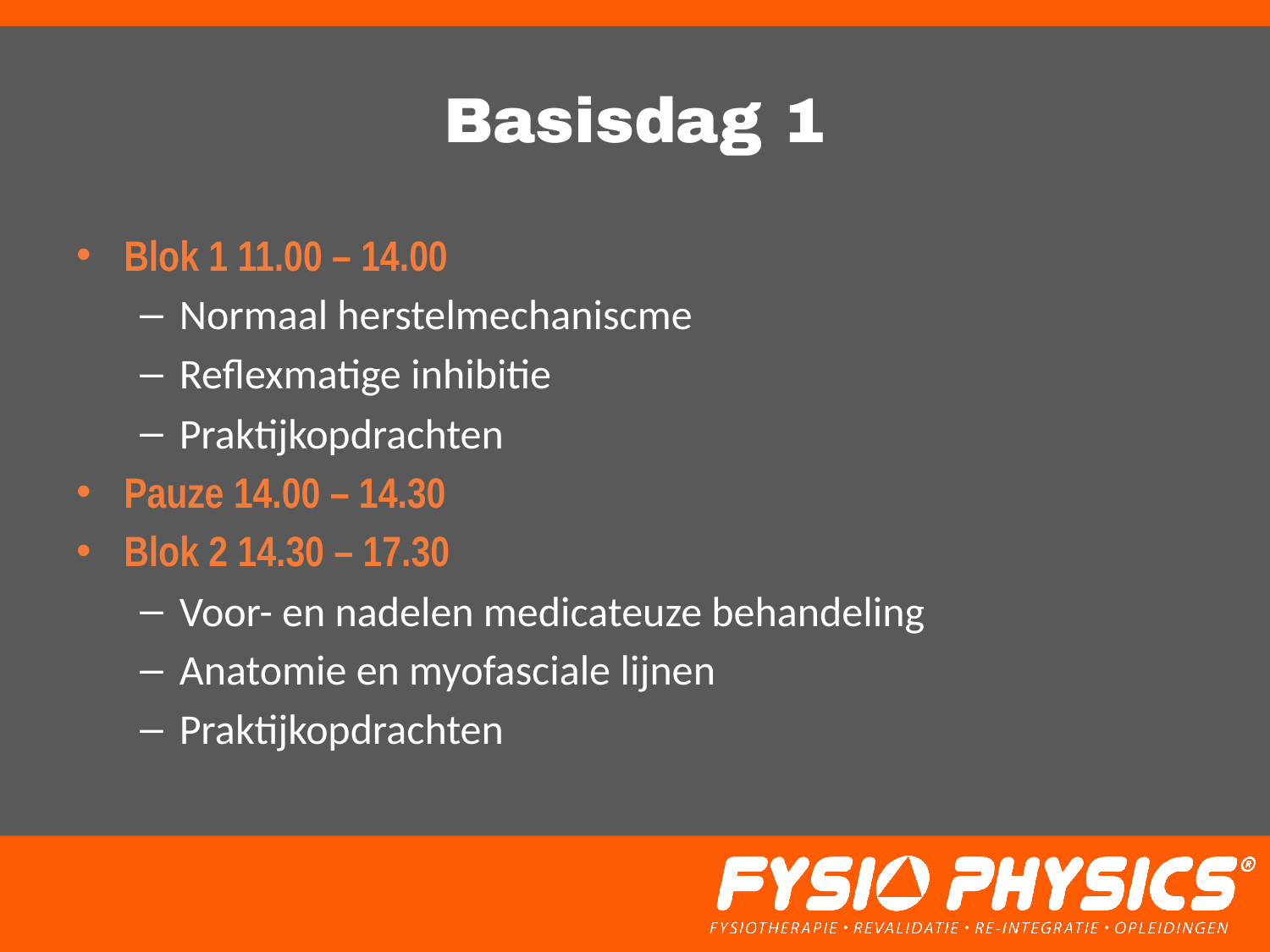

# Basisdag 1
Blok 1 11.00 – 14.00
Normaal herstelmechaniscme
Reflexmatige inhibitie
Praktijkopdrachten
Pauze 14.00 – 14.30
Blok 2 14.30 – 17.30
Voor- en nadelen medicateuze behandeling
Anatomie en myofasciale lijnen
Praktijkopdrachten